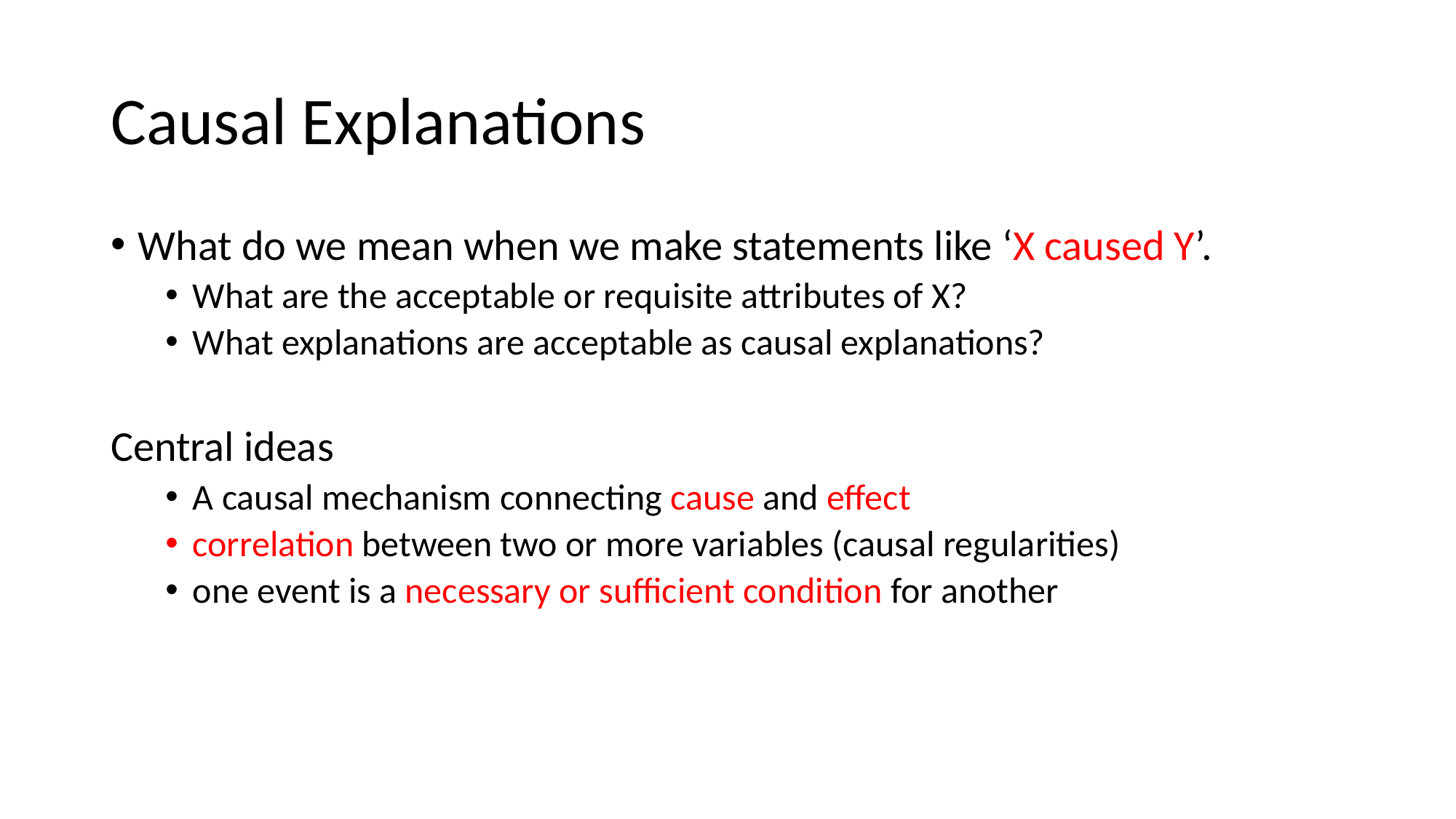

# Causal Explanations
What do we mean when we make statements like ‘X caused Y’.
What are the acceptable or requisite attributes of X?
What explanations are acceptable as causal explanations?

Central ideas
A causal mechanism connecting cause and effect
correlation between two or more variables (causal regularities)
one event is a necessary or sufficient condition for another